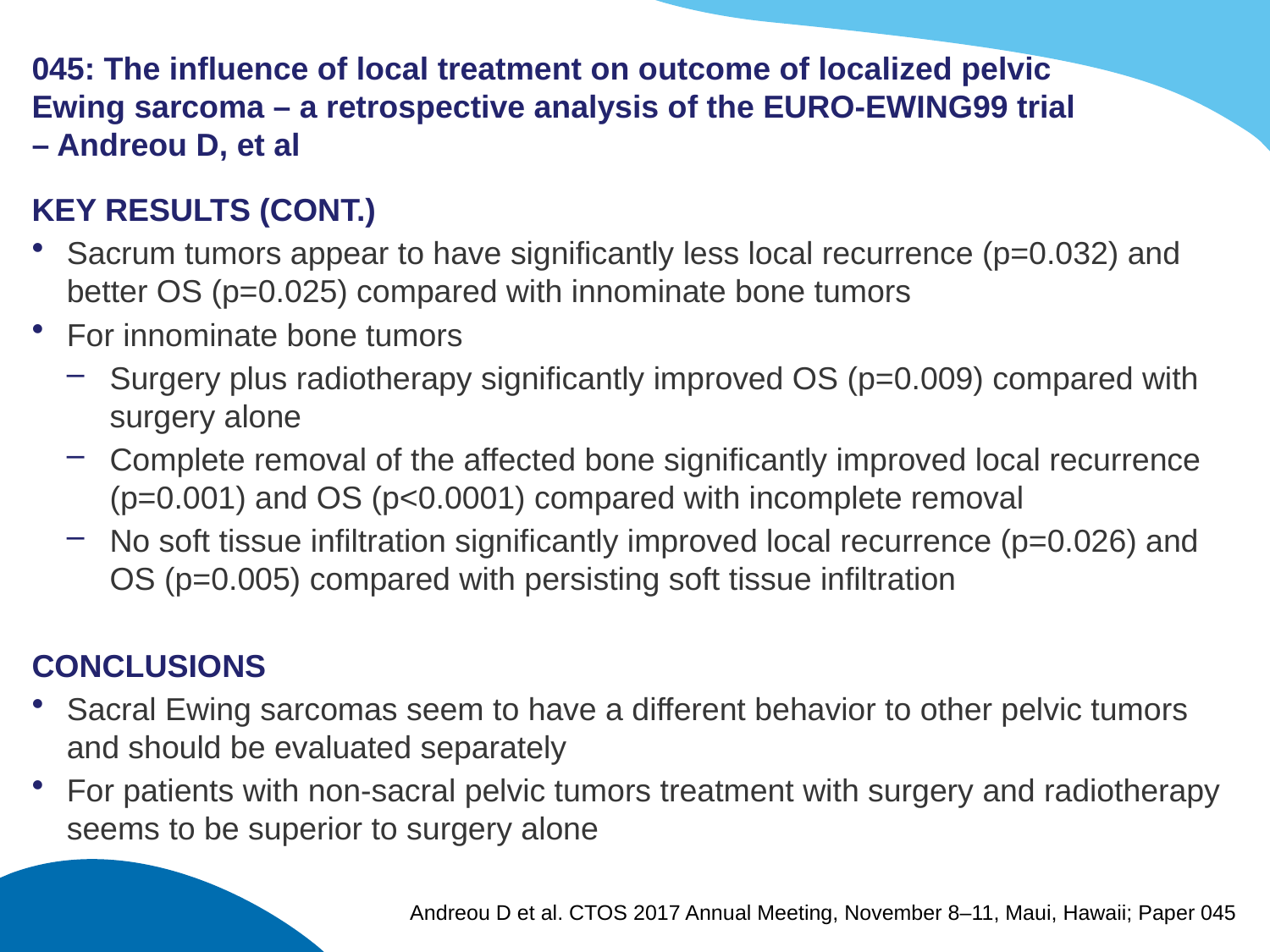

# 045: The influence of local treatment on outcome of localized pelvic Ewing sarcoma – a retrospective analysis of the EURO-EWING99 trial – Andreou D, et al
KEY RESULTS (CONT.)
Sacrum tumors appear to have significantly less local recurrence (p=0.032) and better OS (p=0.025) compared with innominate bone tumors
For innominate bone tumors
Surgery plus radiotherapy significantly improved OS (p=0.009) compared with surgery alone
Complete removal of the affected bone significantly improved local recurrence (p=0.001) and OS (p<0.0001) compared with incomplete removal
No soft tissue infiltration significantly improved local recurrence (p=0.026) and OS (p=0.005) compared with persisting soft tissue infiltration

CONCLUSIONS
Sacral Ewing sarcomas seem to have a different behavior to other pelvic tumors and should be evaluated separately
For patients with non-sacral pelvic tumors treatment with surgery and radiotherapy seems to be superior to surgery alone
Andreou D et al. CTOS 2017 Annual Meeting, November 8–11, Maui, Hawaii; Paper 045